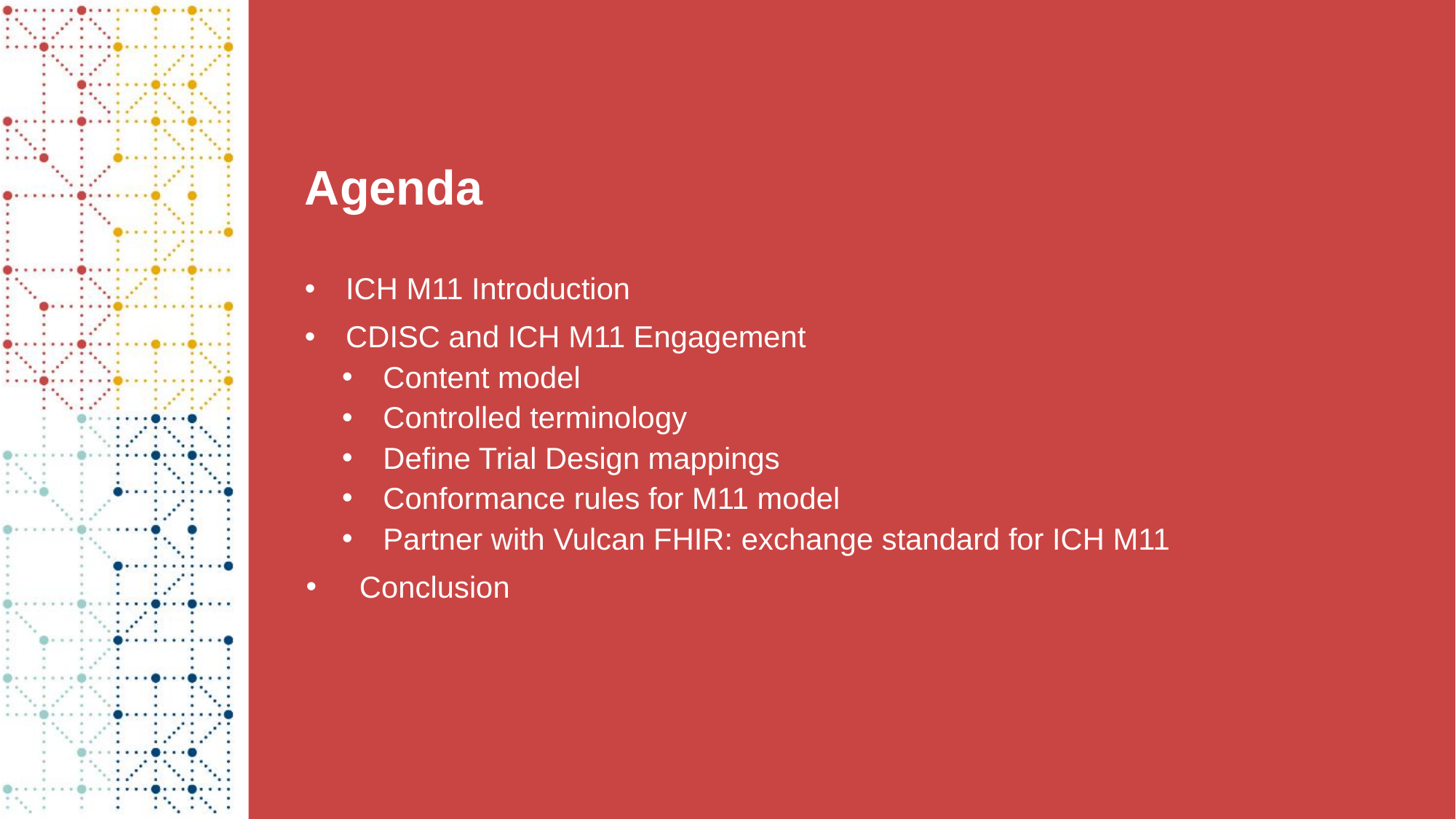

# Agenda
ICH M11 Introduction
CDISC and ICH M11 Engagement
Content model
Controlled terminology
Define Trial Design mappings
Conformance rules for M11 model
Partner with Vulcan FHIR: exchange standard for ICH M11
Conclusion